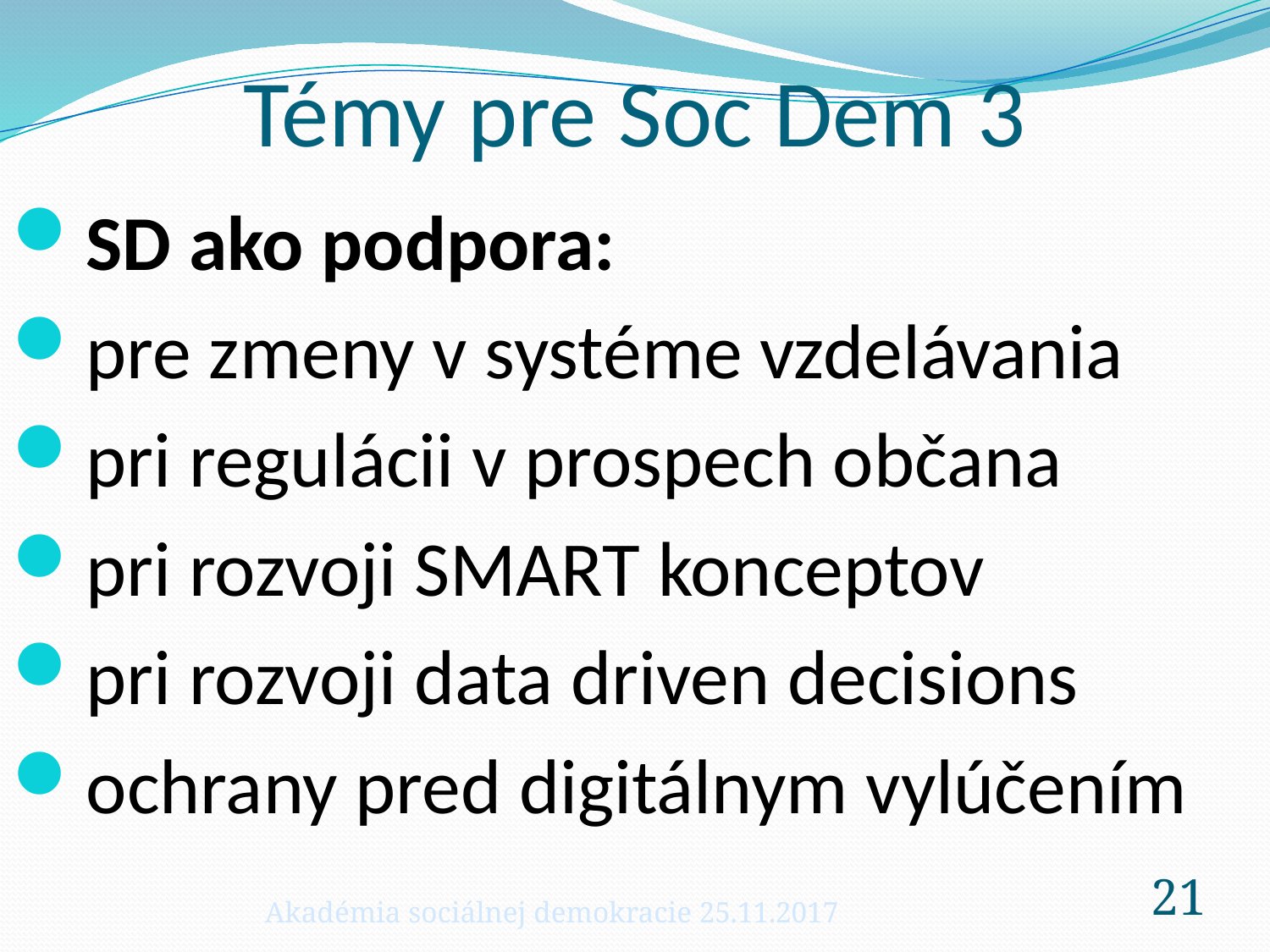

# Témy pre Soc Dem 3
SD ako podpora:
pre zmeny v systéme vzdelávania
pri regulácii v prospech občana
pri rozvoji SMART konceptov
pri rozvoji data driven decisions
ochrany pred digitálnym vylúčením

Akadémia sociálnej demokracie 25.11.2017
21